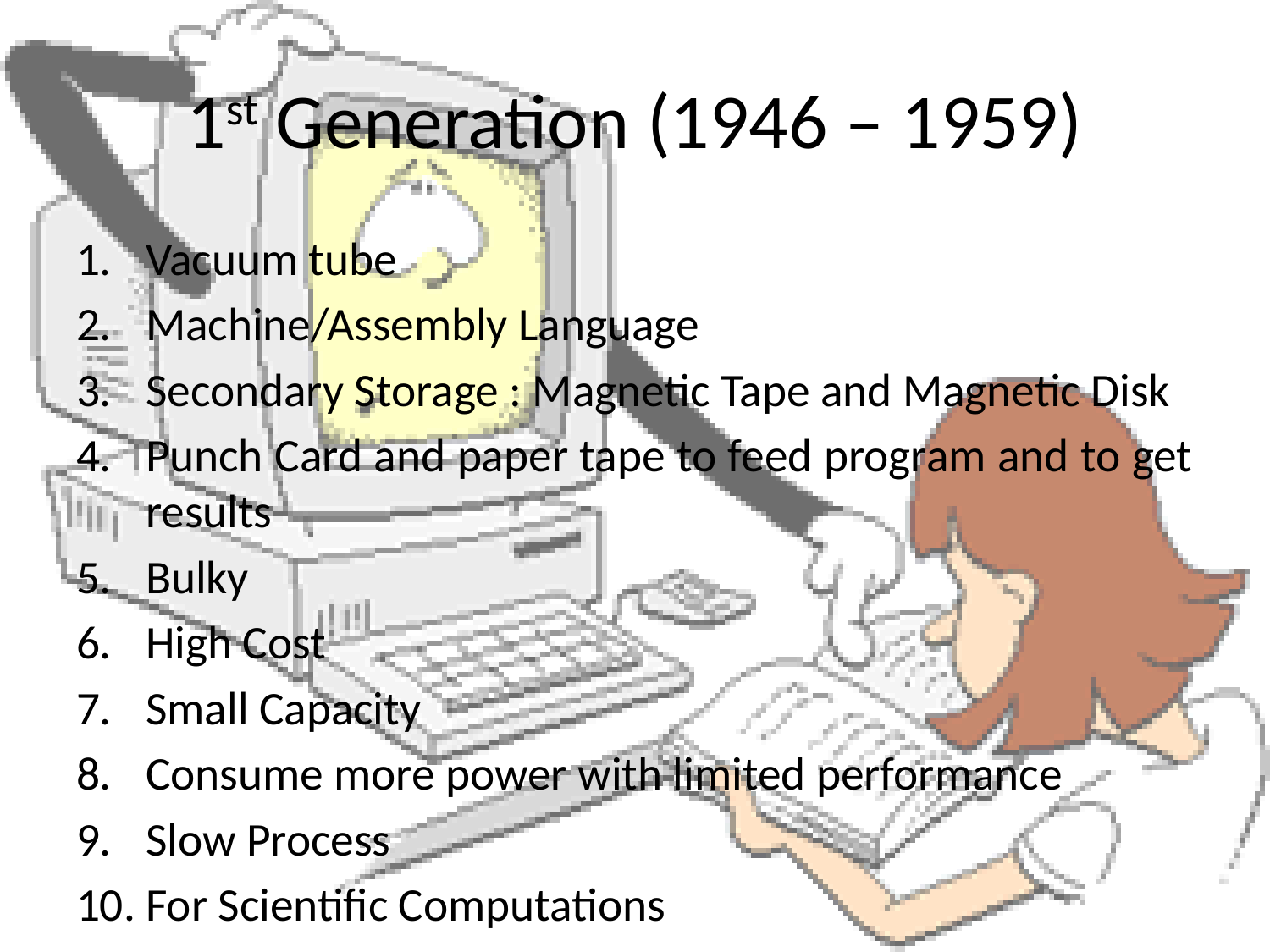

# 1st Generation (1946 – 1959)
Vacuum tube
Machine/Assembly Language
Secondary Storage : Magnetic Tape and Magnetic Disk
Punch Card and paper tape to feed program and to get results
Bulky
High Cost
Small Capacity
Consume more power with limited performance
Slow Process
For Scientific Computations